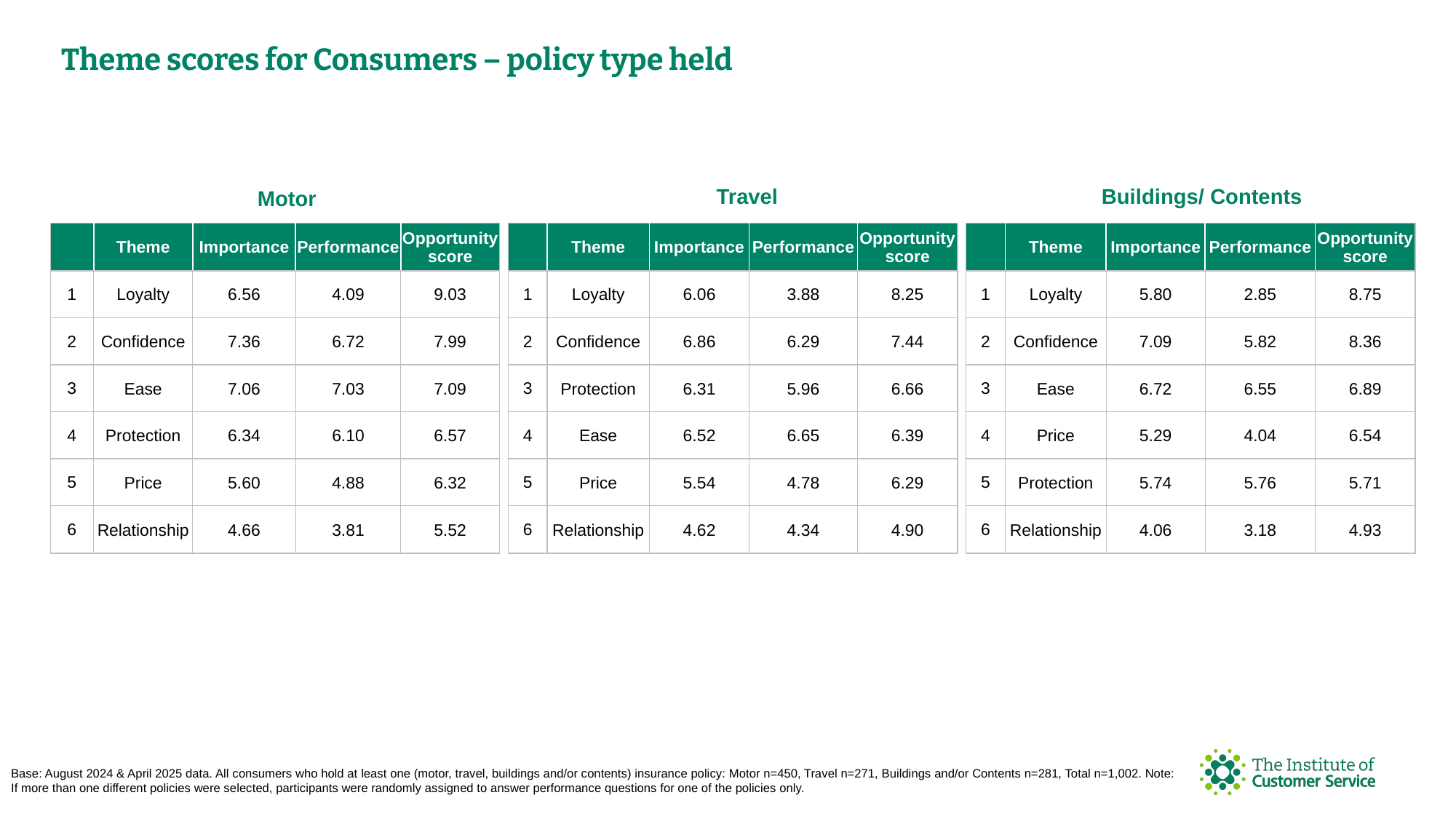

Theme scores for Consumers – policy type held
Buildings/ Contents
Travel
Motor
|  | Theme | Importance | Performance | Opportunity score |
| --- | --- | --- | --- | --- |
| 1 | Loyalty | 6.06 | 3.88 | 8.25 |
| 2 | Confidence | 6.86 | 6.29 | 7.44 |
| 3 | Protection | 6.31 | 5.96 | 6.66 |
| 4 | Ease | 6.52 | 6.65 | 6.39 |
| 5 | Price | 5.54 | 4.78 | 6.29 |
| 6 | Relationship | 4.62 | 4.34 | 4.90 |
|  | Theme | Importance | Performance | Opportunity score |
| --- | --- | --- | --- | --- |
| 1 | Loyalty | 5.80 | 2.85 | 8.75 |
| 2 | Confidence | 7.09 | 5.82 | 8.36 |
| 3 | Ease | 6.72 | 6.55 | 6.89 |
| 4 | Price | 5.29 | 4.04 | 6.54 |
| 5 | Protection | 5.74 | 5.76 | 5.71 |
| 6 | Relationship | 4.06 | 3.18 | 4.93 |
|  | Theme | Importance | Performance | Opportunity score |
| --- | --- | --- | --- | --- |
| 1 | Loyalty | 6.56 | 4.09 | 9.03 |
| 2 | Confidence | 7.36 | 6.72 | 7.99 |
| 3 | Ease | 7.06 | 7.03 | 7.09 |
| 4 | Protection | 6.34 | 6.10 | 6.57 |
| 5 | Price | 5.60 | 4.88 | 6.32 |
| 6 | Relationship | 4.66 | 3.81 | 5.52 |
Base: August 2024 & April 2025 data. All consumers who hold at least one (motor, travel, buildings and/or contents) insurance policy: Motor n=450, Travel n=271, Buildings and/or Contents n=281, Total n=1,002. Note: If more than one different policies were selected, participants were randomly assigned to answer performance questions for one of the policies only.